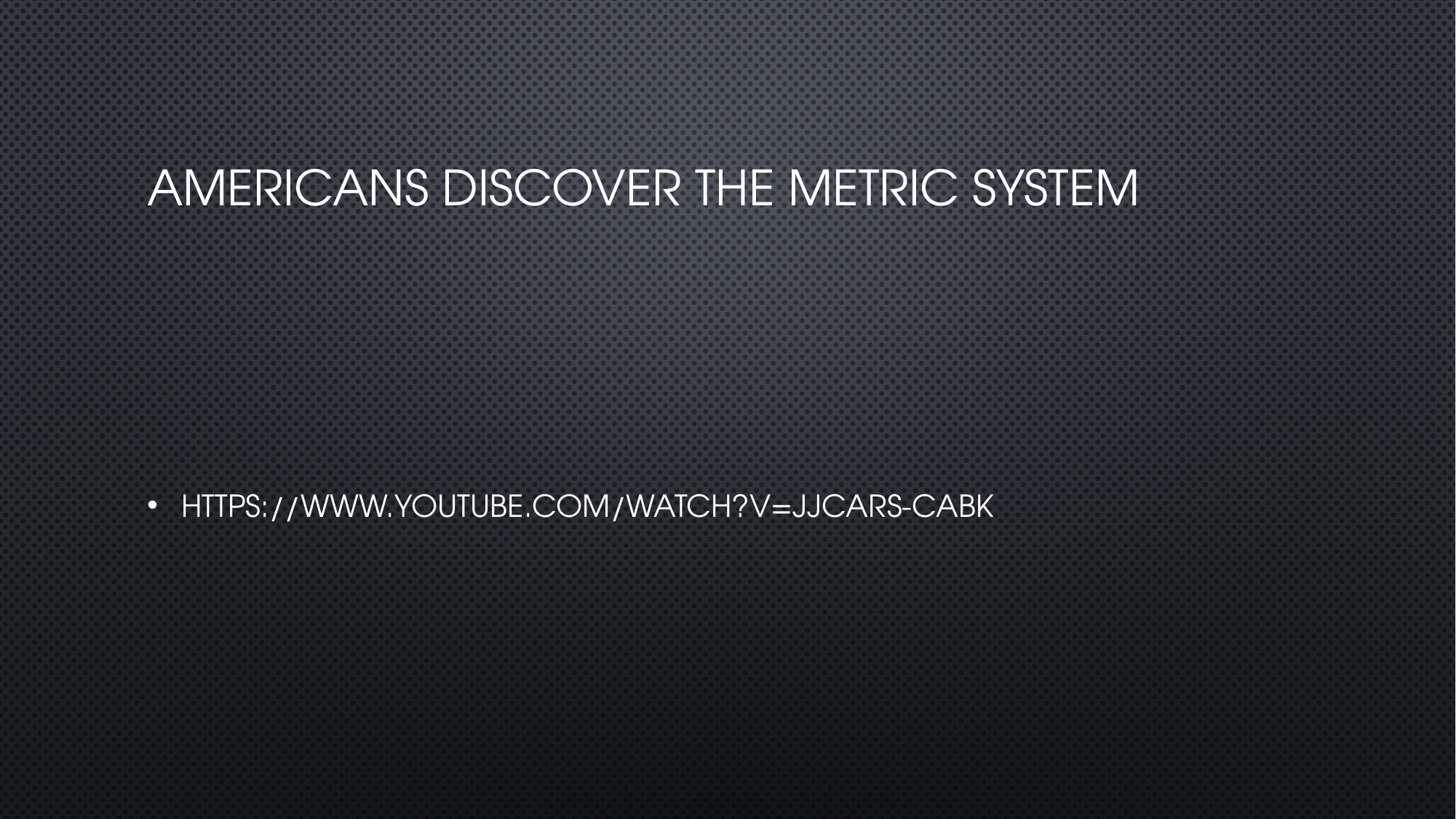

# Americans Discover the metric system
https://www.youtube.com/watch?v=JjCaRS-CABk